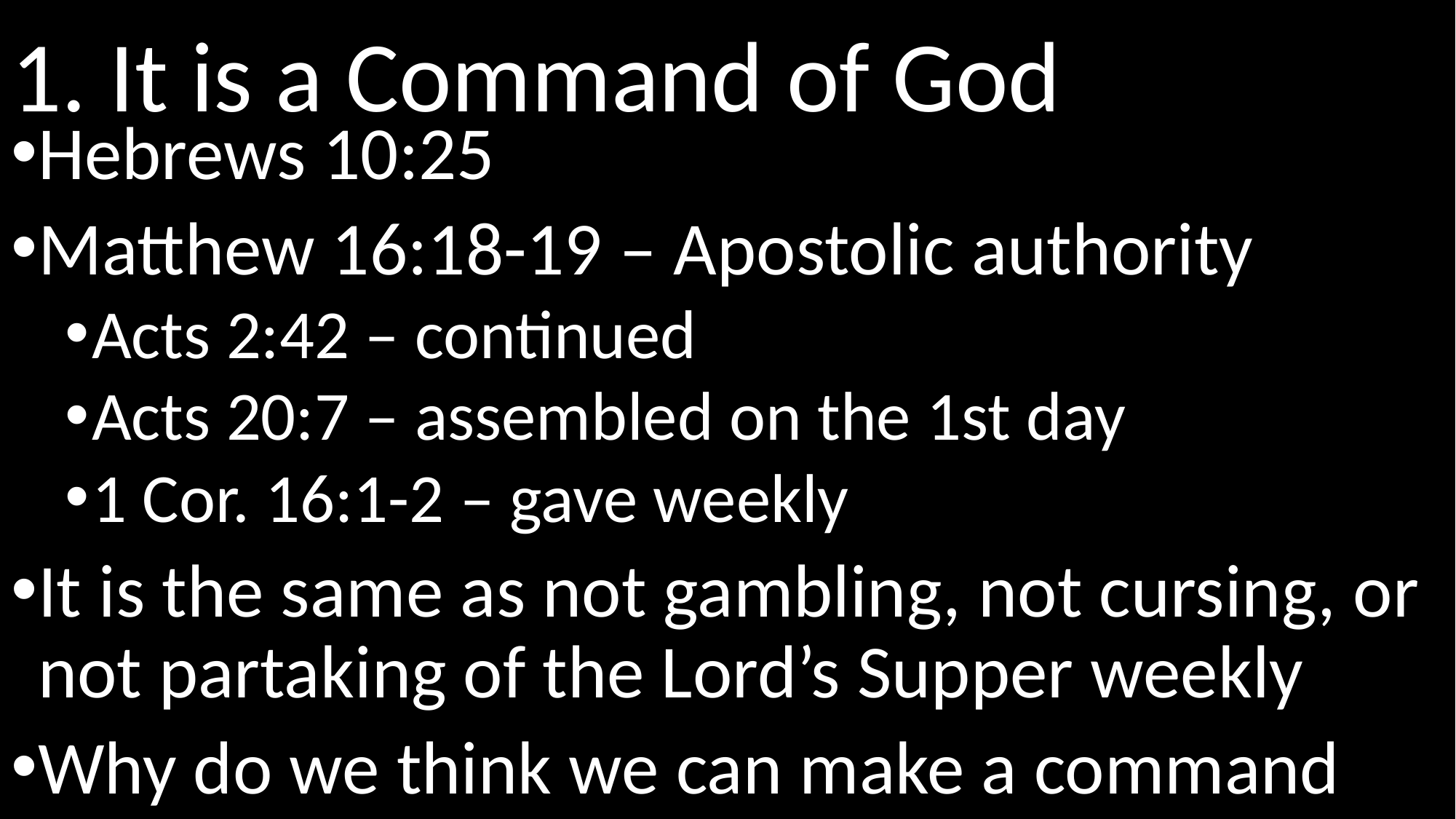

# 1. It is a Command of God
Hebrews 10:25
Matthew 16:18-19 – Apostolic authority
Acts 2:42 – continued
Acts 20:7 – assembled on the 1st day
1 Cor. 16:1-2 – gave weekly
It is the same as not gambling, not cursing, or not partaking of the Lord’s Supper weekly
Why do we think we can make a command optional?